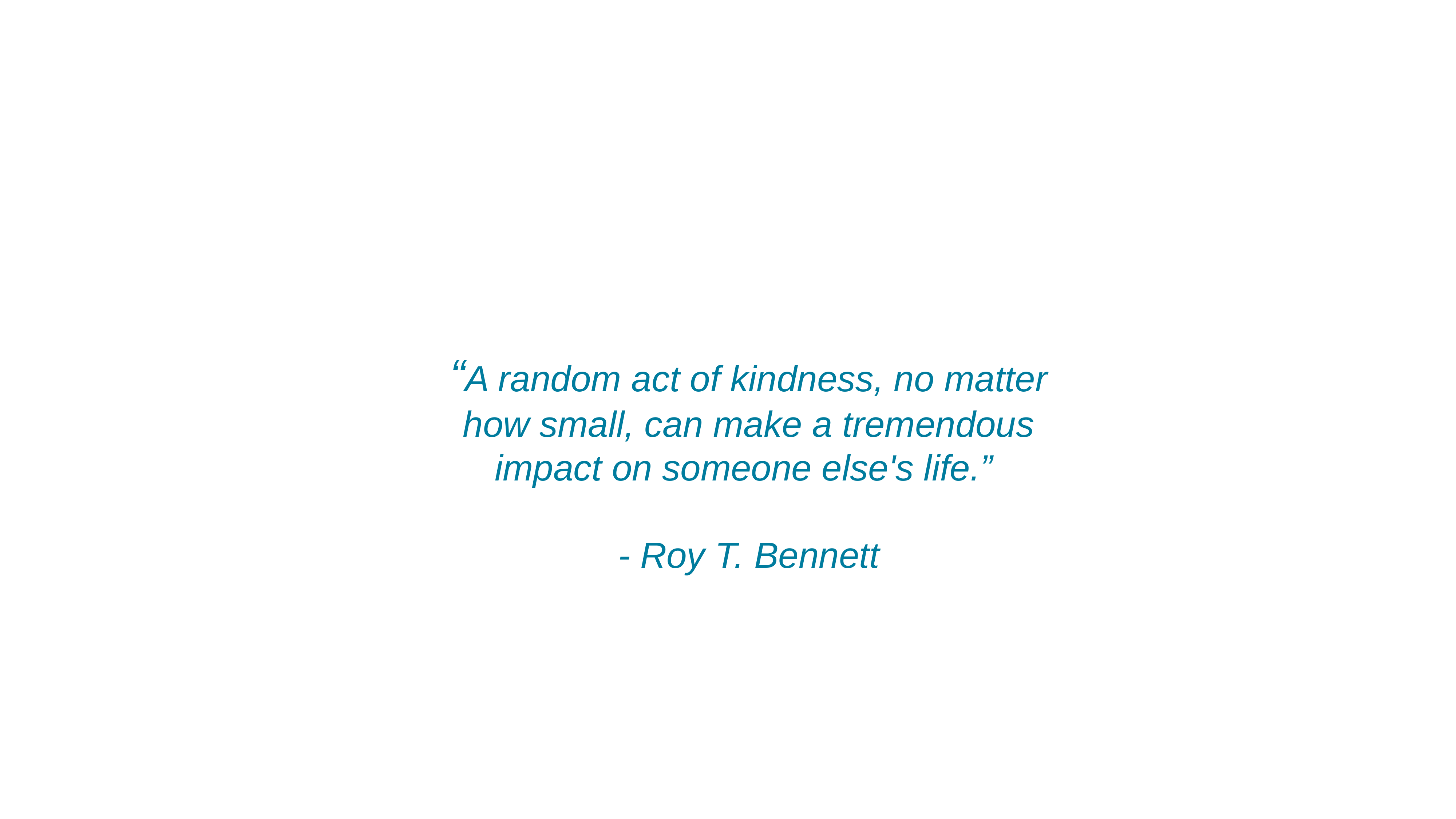

“A random act of kindness, no matter how small, can make a tremendous impact on someone else's life.”

- Roy T. Bennett